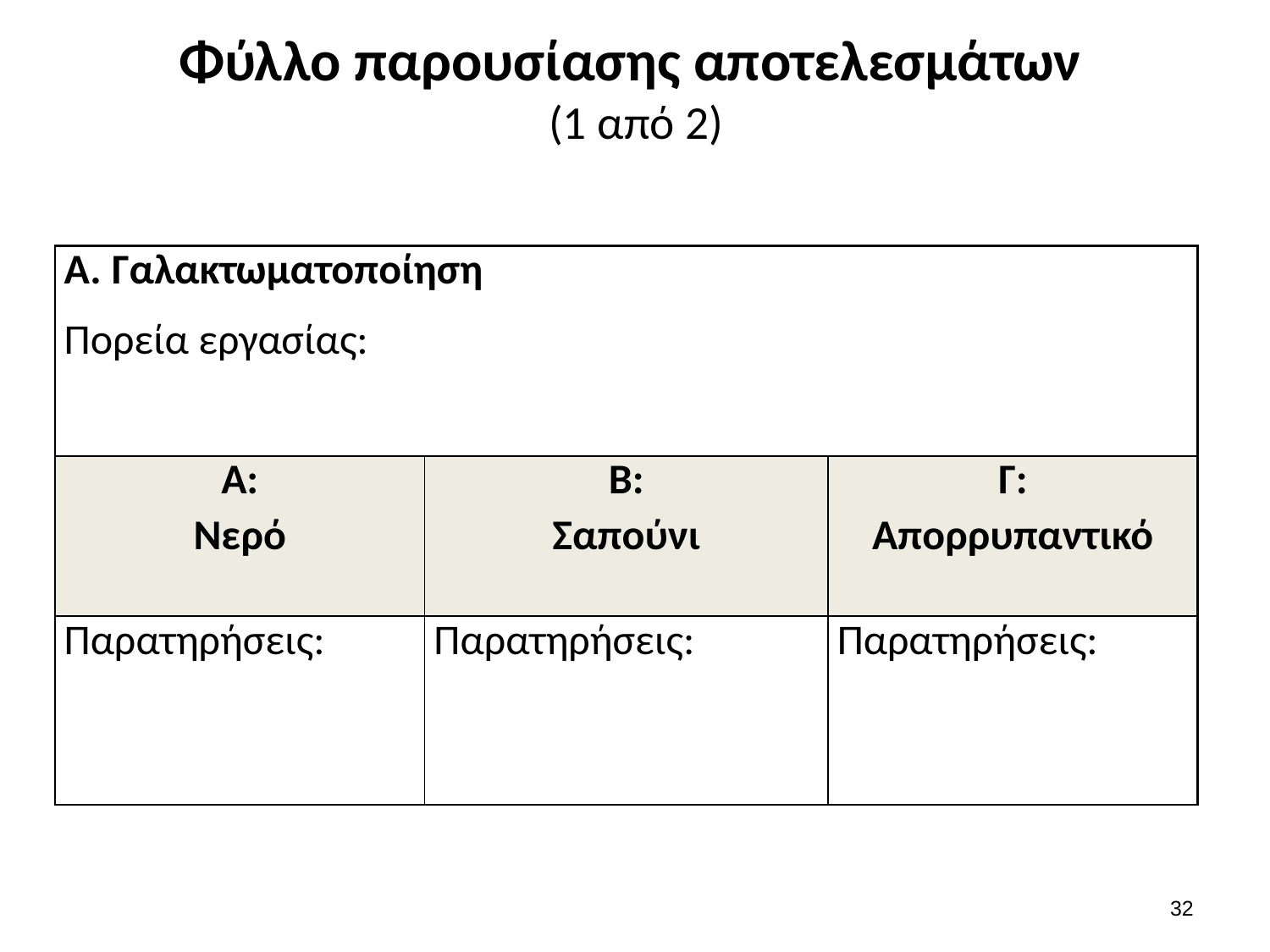

# Φύλλο παρουσίασης αποτελεσμάτων (1 από 2)
| Γαλακτωματοποίηση Πορεία εργασίας: |  |  |
| --- | --- | --- |
| Α: Νερό | Β: Σαπούνι | Γ: Απορρυπαντικό |
| Παρατηρήσεις: | Παρατηρήσεις: | Παρατηρήσεις: |
32